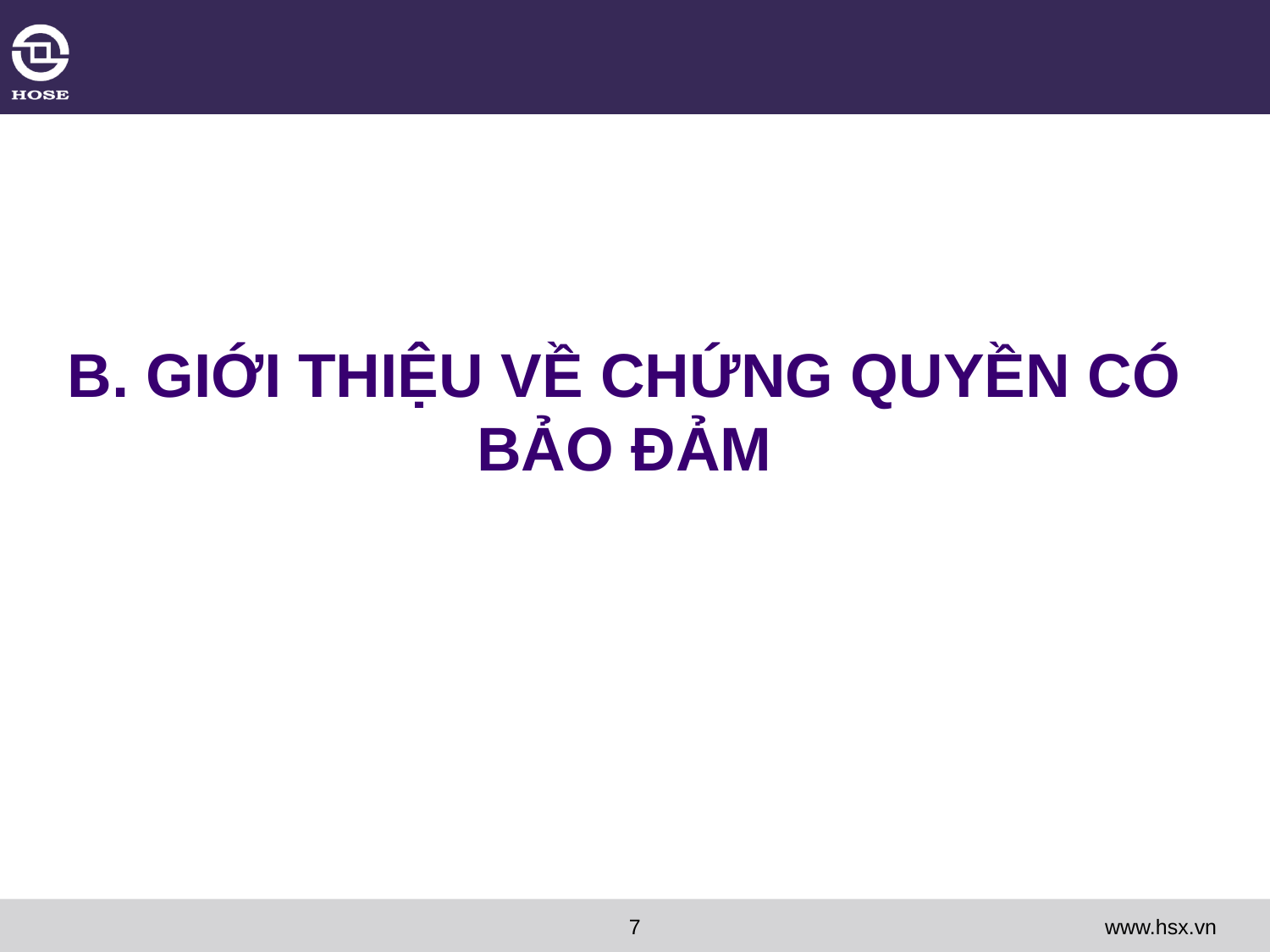

# B. GIỚI THIỆU VỀ CHỨNG QUYỀN CÓ BẢO ĐẢM
www.hsx.vn
7